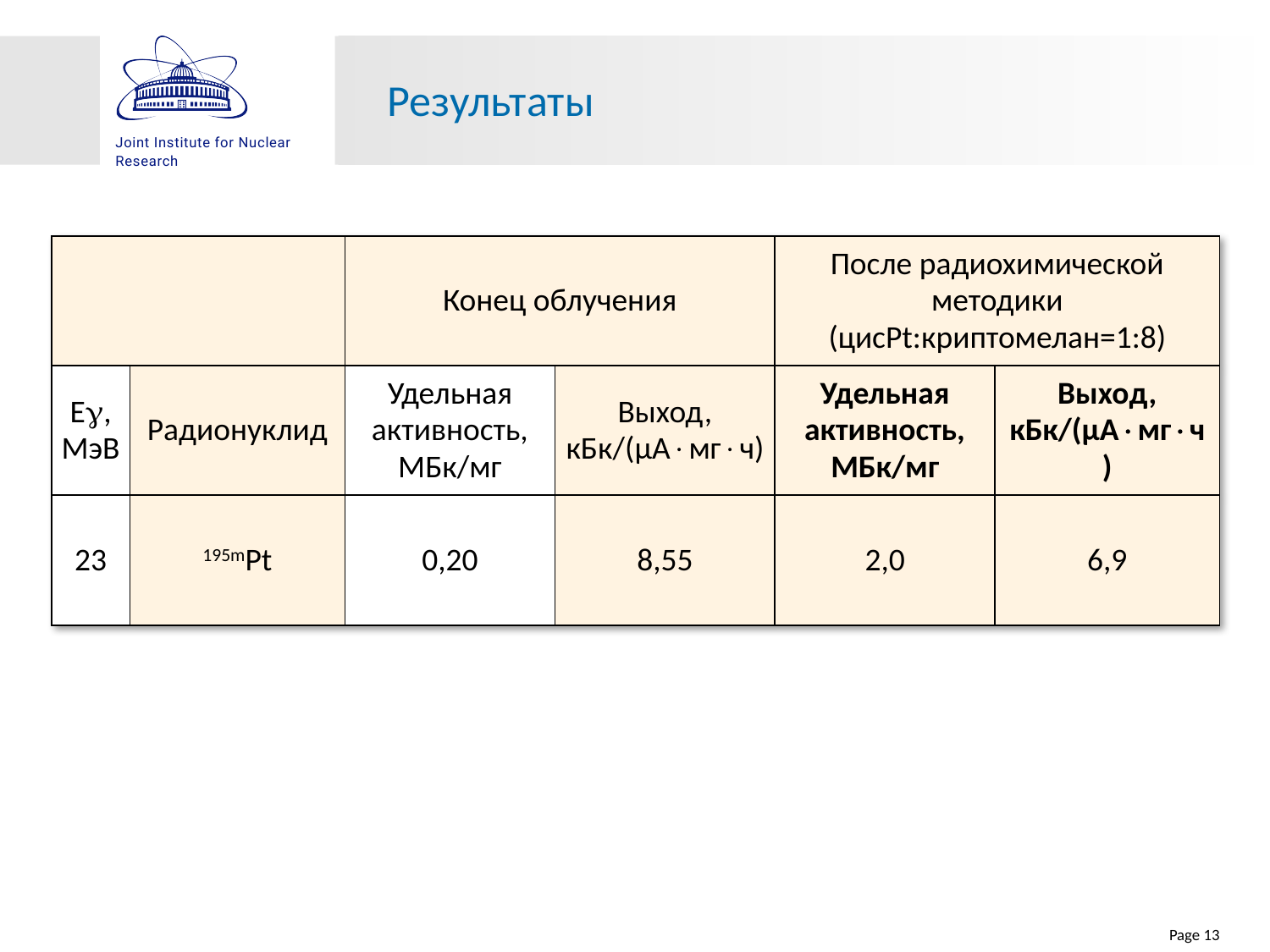

# Результаты
|  |  | Конец облучения |  | После радиохимической методики (цисPt:криптомелан=1:8) |  |
| --- | --- | --- | --- | --- | --- |
| Eγ, МэВ | Радионуклид | Удельная активность, MБк/мг | Выход, кБк/(μА⋅мг⋅ч) | Удельная активность, MБк/мг | Выход, кБк/(μА⋅мг⋅ч) |
| 23 | 195mPt | 0,20 | 8,55 | 2,0 | 6,9 |
Page 13